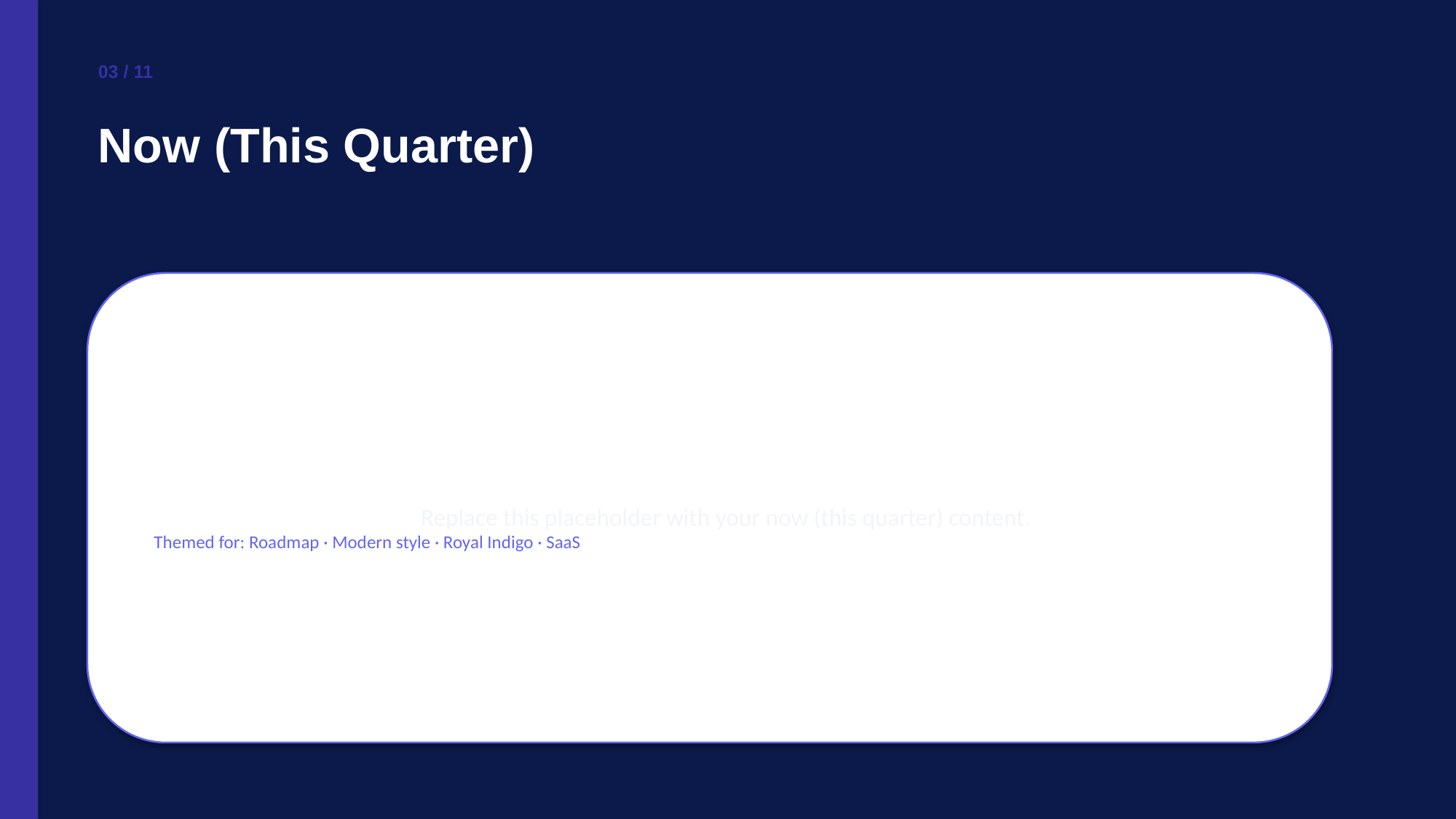

03 / 11
Now (This Quarter)
Replace this placeholder with your now (this quarter) content.
Themed for: Roadmap · Modern style · Royal Indigo · SaaS